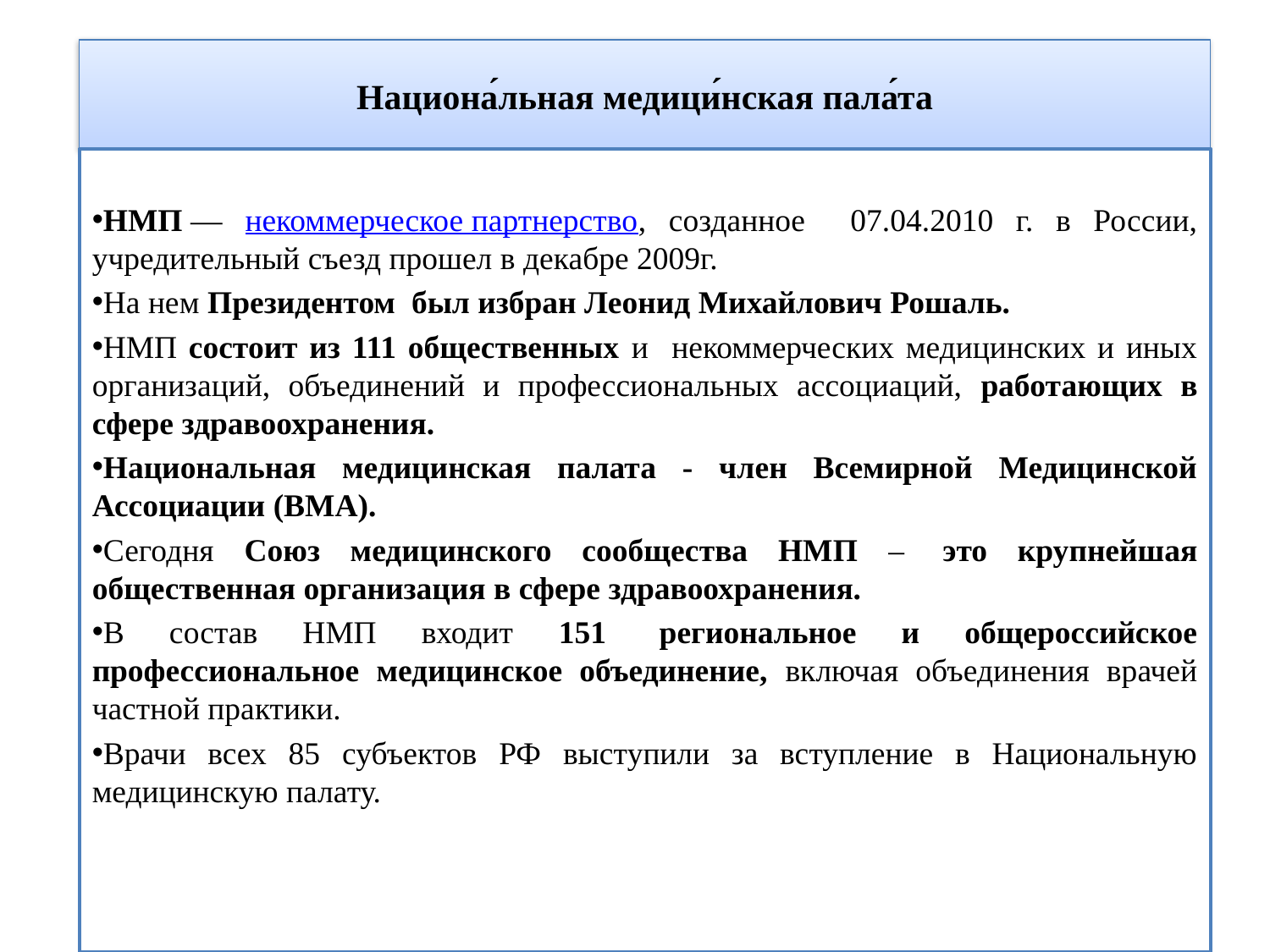

# Национа́льная медици́нская пала́та

НМП — некоммерческое партнерство, созданное  07.04.2010 г. в России, учредительный съезд прошел в декабре 2009г.
На нем Президентом  был избран Леонид Михайлович Рошаль.
НМП состоит из 111 общественных и  некоммерческих медицинских и иных организаций, объединений и профессиональных ассоциаций, работающих в сфере здравоохранения.
Национальная медицинская палата - член Всемирной Медицинской Ассоциации (ВМА).
Сегодня Союз медицинского сообщества НМП –  это крупнейшая общественная организация в сфере здравоохранения.
В состав НМП входит 151  региональное и общероссийское профессиональное медицинское объединение, включая объединения врачей частной практики.
Врачи всех 85 субъектов РФ выступили за вступление в Национальную медицинскую палату.